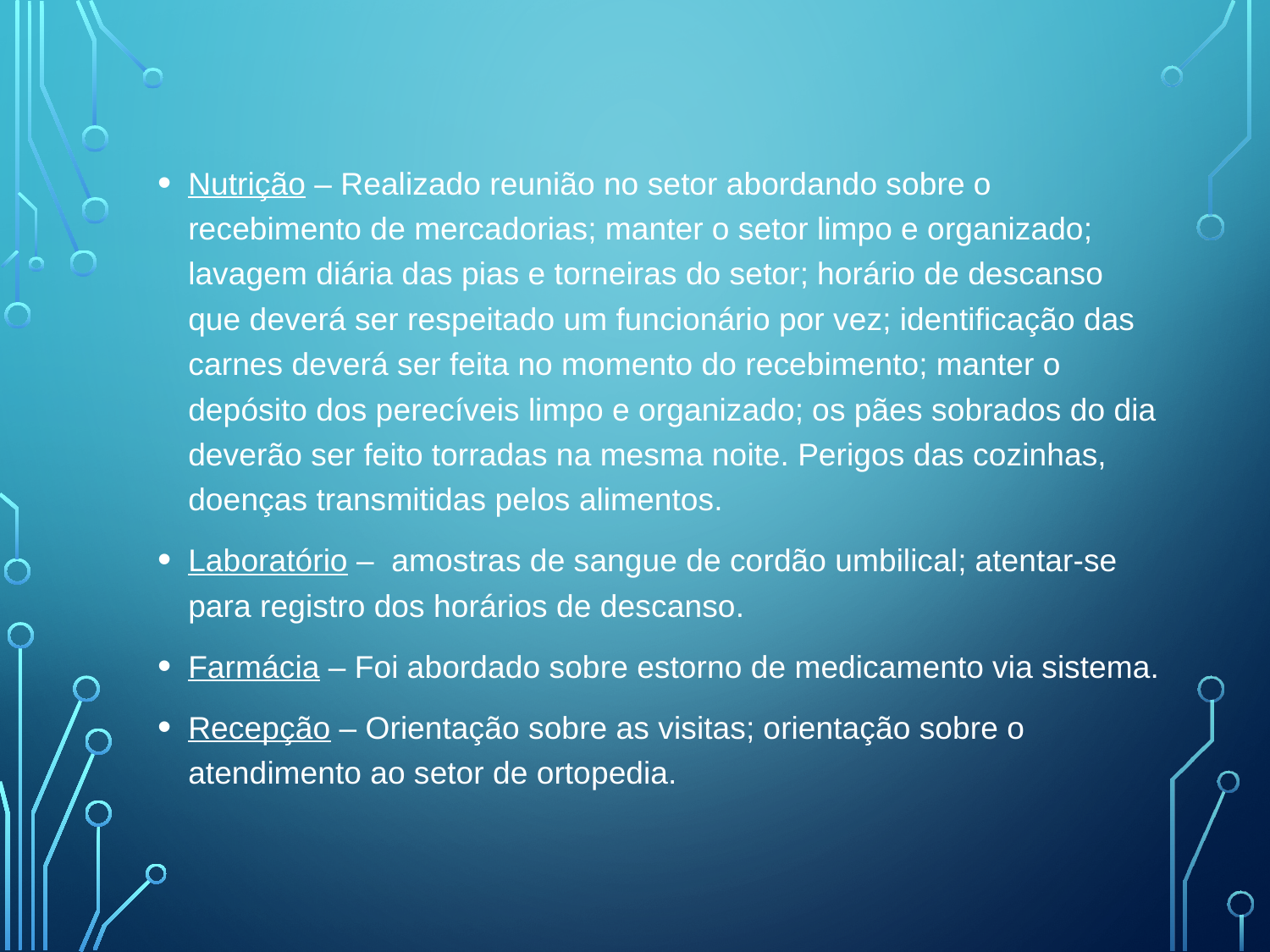

Nutrição – Realizado reunião no setor abordando sobre o recebimento de mercadorias; manter o setor limpo e organizado; lavagem diária das pias e torneiras do setor; horário de descanso que deverá ser respeitado um funcionário por vez; identificação das carnes deverá ser feita no momento do recebimento; manter o depósito dos perecíveis limpo e organizado; os pães sobrados do dia deverão ser feito torradas na mesma noite. Perigos das cozinhas, doenças transmitidas pelos alimentos.
Laboratório –  amostras de sangue de cordão umbilical; atentar-se para registro dos horários de descanso.
Farmácia – Foi abordado sobre estorno de medicamento via sistema.
Recepção – Orientação sobre as visitas; orientação sobre o atendimento ao setor de ortopedia.